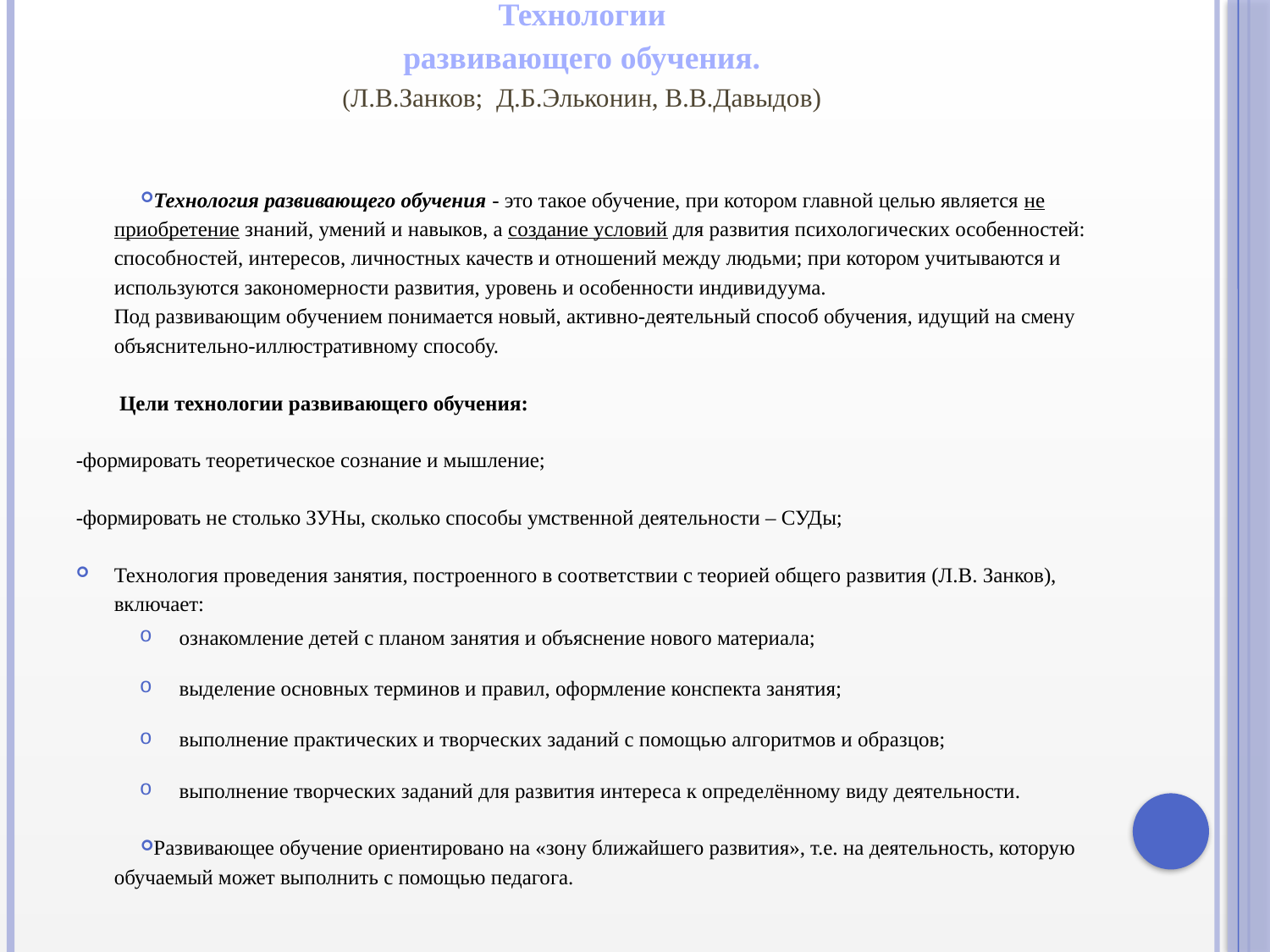

# Технологии развивающего обучения. (Л.В.Занков;  Д.Б.Эльконин, В.В.Давыдов)
Технология развивающего обучения - это такое обучение, при котором главной целью является не приобретение знаний, умений и навыков, а создание условий для развития психологических особенностей: способностей, интересов, личностных качеств и отношений между людьми; при котором учитываются и используются закономерности развития, уровень и особенности индиви­дуума. 
Под развивающим обучением понимается новый, активно-деятельный способ обучения, идущий на смену объяснительно-иллюстративному способу.
 Цели технологии развивающего обучения:
-формировать теоретическое сознание и мышление;
-формировать не столько ЗУНы, сколько способы умственной деятельности – СУДы;
Технология проведения занятия, построенного в со­ответствии с теорией общего развития (Л.В. Занков), включает:
ознакомление детей с планом занятия и объяснение нового материала;
выделение основных терминов и правил, оформление конспекта занятия;
выполнение практических и творческих заданий с помощью алгоритмов и образцов;
выполнение творческих заданий для развития интереса к определённому виду деятельности.
Развивающее обучение ориентировано на «зону ближайшего развития», т.е. на деятельность, которую обучаемый может выполнить с помощью педагога.